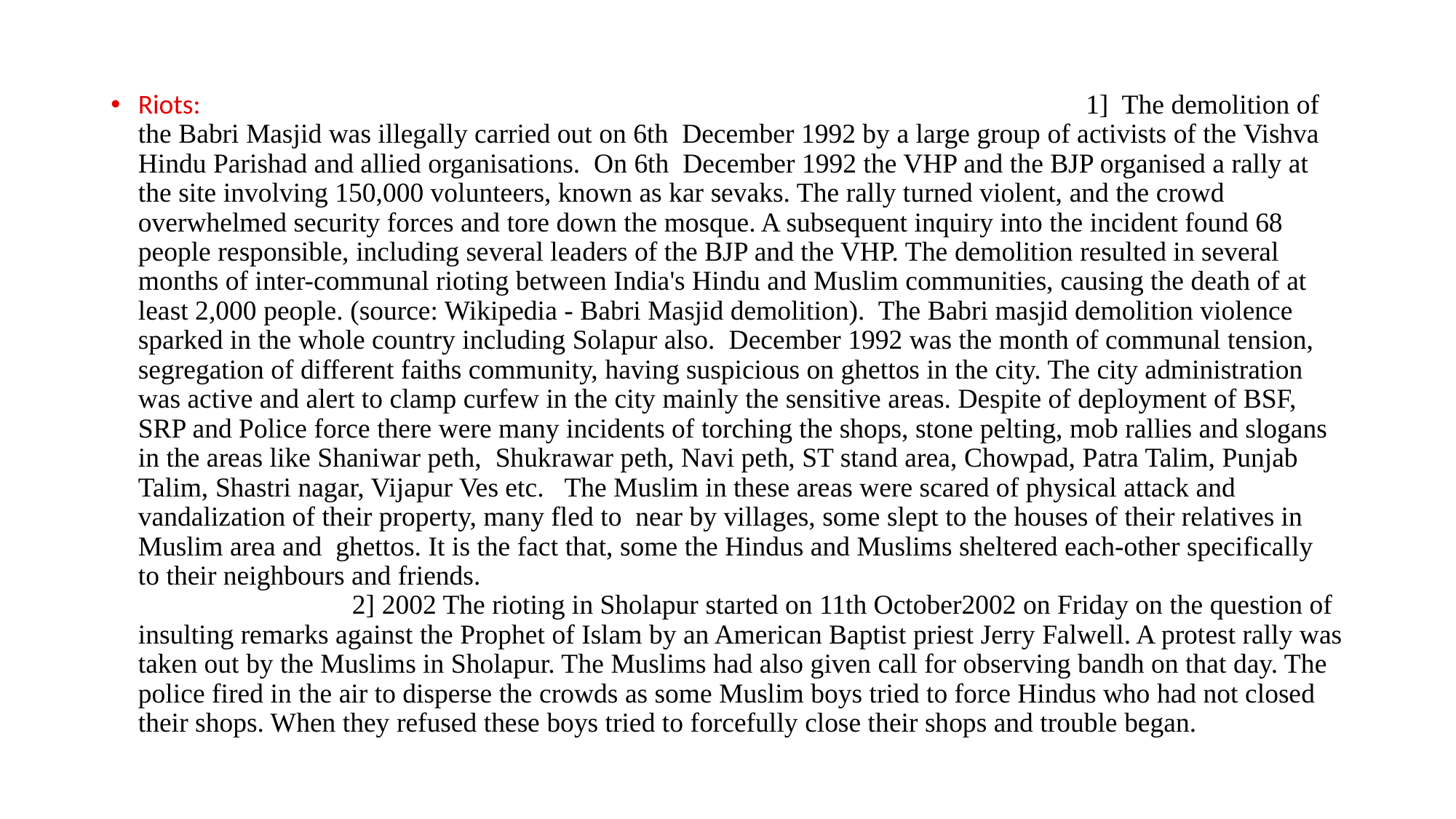

Riots:                                                                                                                                               1]  The demolition of the Babri Masjid was illegally carried out on 6th  December 1992 by a large group of activists of the Vishva Hindu Parishad and allied organisations.  On 6th  December 1992 the VHP and the BJP organised a rally at the site involving 150,000 volunteers, known as kar sevaks. The rally turned violent, and the crowd overwhelmed security forces and tore down the mosque. A subsequent inquiry into the incident found 68 people responsible, including several leaders of the BJP and the VHP. The demolition resulted in several months of inter-communal rioting between India's Hindu and Muslim communities, causing the death of at least 2,000 people. (source: Wikipedia - Babri Masjid demolition).  The Babri masjid demolition violence sparked in the whole country including Solapur also.  December 1992 was the month of communal tension, segregation of different faiths community, having suspicious on ghettos in the city. The city administration was active and alert to clamp curfew in the city mainly the sensitive areas. Despite of deployment of BSF, SRP and Police force there were many incidents of torching the shops, stone pelting, mob rallies and slogans in the areas like Shaniwar peth,  Shukrawar peth, Navi peth, ST stand area, Chowpad, Patra Talim, Punjab Talim, Shastri nagar, Vijapur Ves etc.   The Muslim in these areas were scared of physical attack and vandalization of their property, many fled to  near by villages, some slept to the houses of their relatives in Muslim area and  ghettos. It is the fact that, some the Hindus and Muslims sheltered each-other specifically  to their neighbours and friends.                                                                                                                                                            2] 2002 The rioting in Sholapur started on 11th October2002 on Friday on the question of insulting remarks against the Prophet of Islam by an American Baptist priest Jerry Falwell. A protest rally was taken out by the Muslims in Sholapur. The Muslims had also given call for observing bandh on that day. The police fired in the air to disperse the crowds as some Muslim boys tried to force Hindus who had not closed their shops. When they refused these boys tried to forcefully close their shops and trouble began.